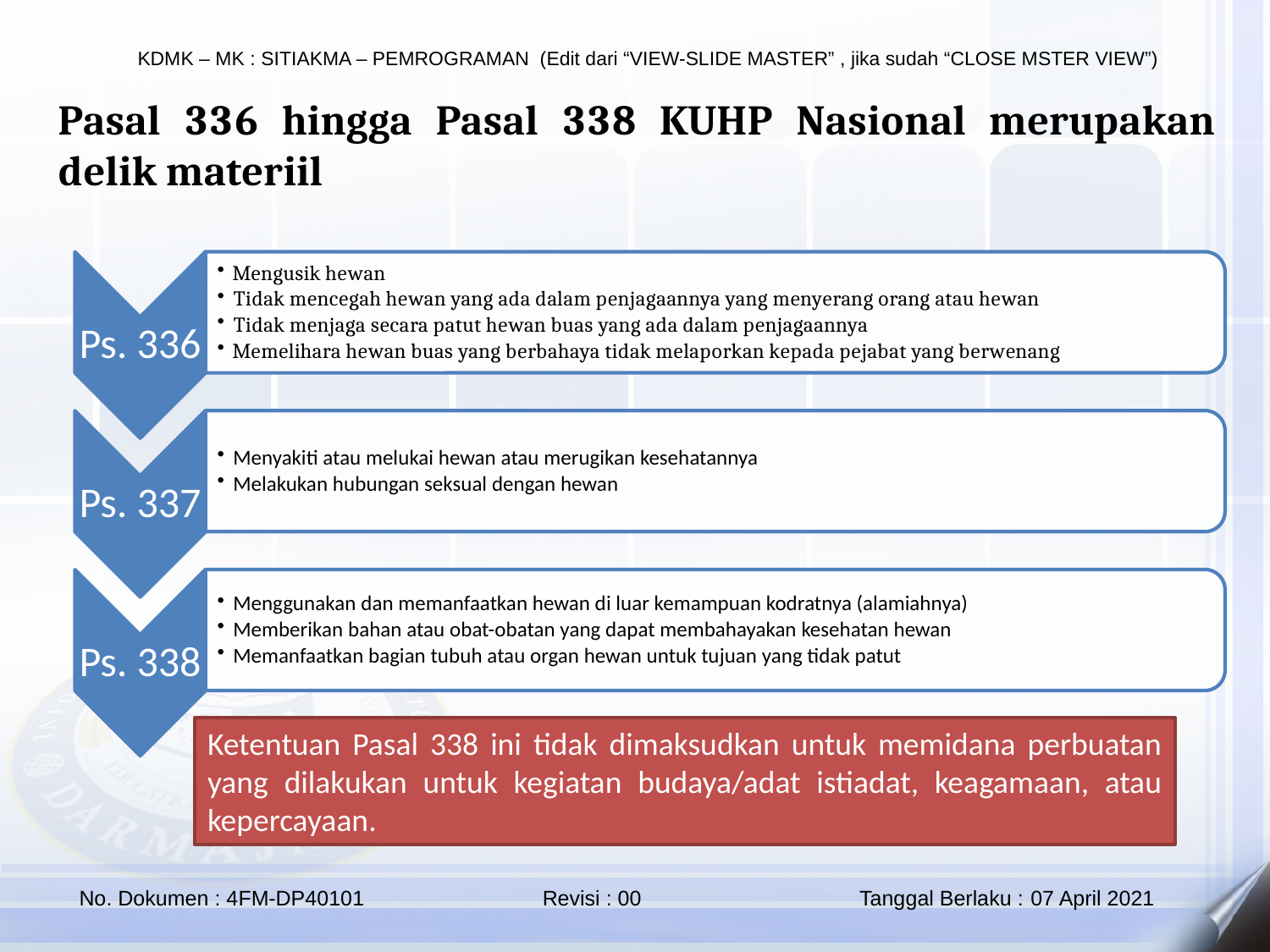

Pasal 336 hingga Pasal 338 KUHP Nasional merupakan delik materiil

Ps. 336
Mengusik hewan
Tidak mencegah hewan yang ada dalam penjagaannya yang menyerang orang atau hewan
Tidak menjaga secara patut hewan buas yang ada dalam penjagaannya
Memelihara hewan buas yang berbahaya tidak melaporkan kepada pejabat yang berwenang
Ps. 337
Menyakiti atau melukai hewan atau merugikan kesehatannya
Melakukan hubungan seksual dengan hewan
Ps. 338
Menggunakan dan memanfaatkan hewan di luar kemampuan kodratnya (alamiahnya)
Memberikan bahan atau obat-obatan yang dapat membahayakan kesehatan hewan
Memanfaatkan bagian tubuh atau organ hewan untuk tujuan yang tidak patut
Ketentuan Pasal 338 ini tidak dimaksudkan untuk memidana perbuatan yang dilakukan untuk kegiatan budaya/adat istiadat, keagamaan, atau kepercayaan.